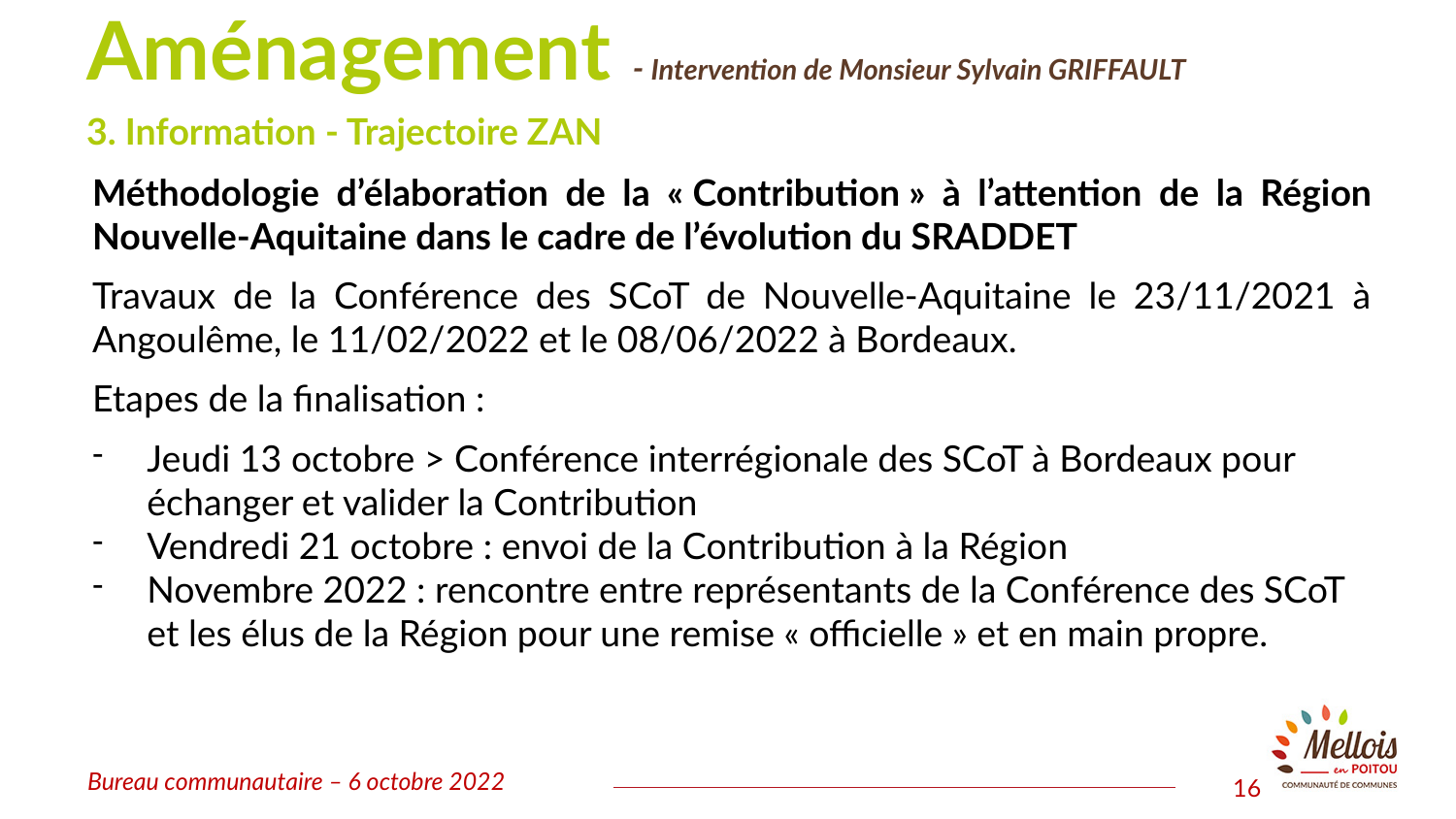

# Aménagement - Intervention de Monsieur Sylvain GRIFFAULT
3. Information - Trajectoire ZAN
Méthodologie d’élaboration de la « Contribution » à l’attention de la Région Nouvelle-Aquitaine dans le cadre de l’évolution du SRADDET
Travaux de la Conférence des SCoT de Nouvelle-Aquitaine le 23/11/2021 à Angoulême, le 11/02/2022 et le 08/06/2022 à Bordeaux.
Etapes de la finalisation :
Jeudi 13 octobre > Conférence interrégionale des SCoT à Bordeaux pour échanger et valider la Contribution
Vendredi 21 octobre : envoi de la Contribution à la Région
Novembre 2022 : rencontre entre représentants de la Conférence des SCoT et les élus de la Région pour une remise « officielle » et en main propre.

Bureau communautaire – 6 octobre 2022
16